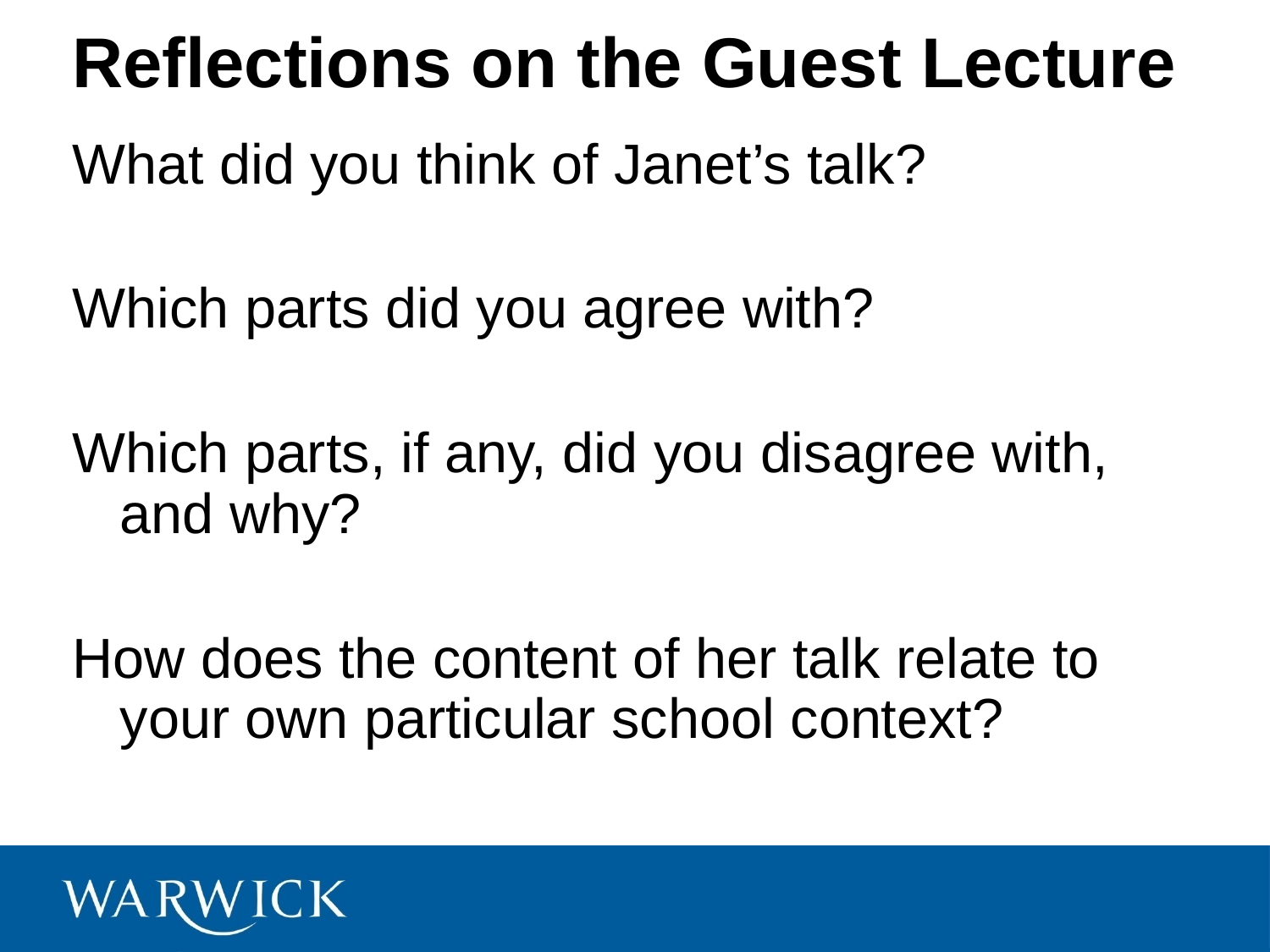

Reflections on the Guest Lecture
What did you think of Janet’s talk?

Which parts did you agree with?

Which parts, if any, did you disagree with, and why?

How does the content of her talk relate to your own particular school context?